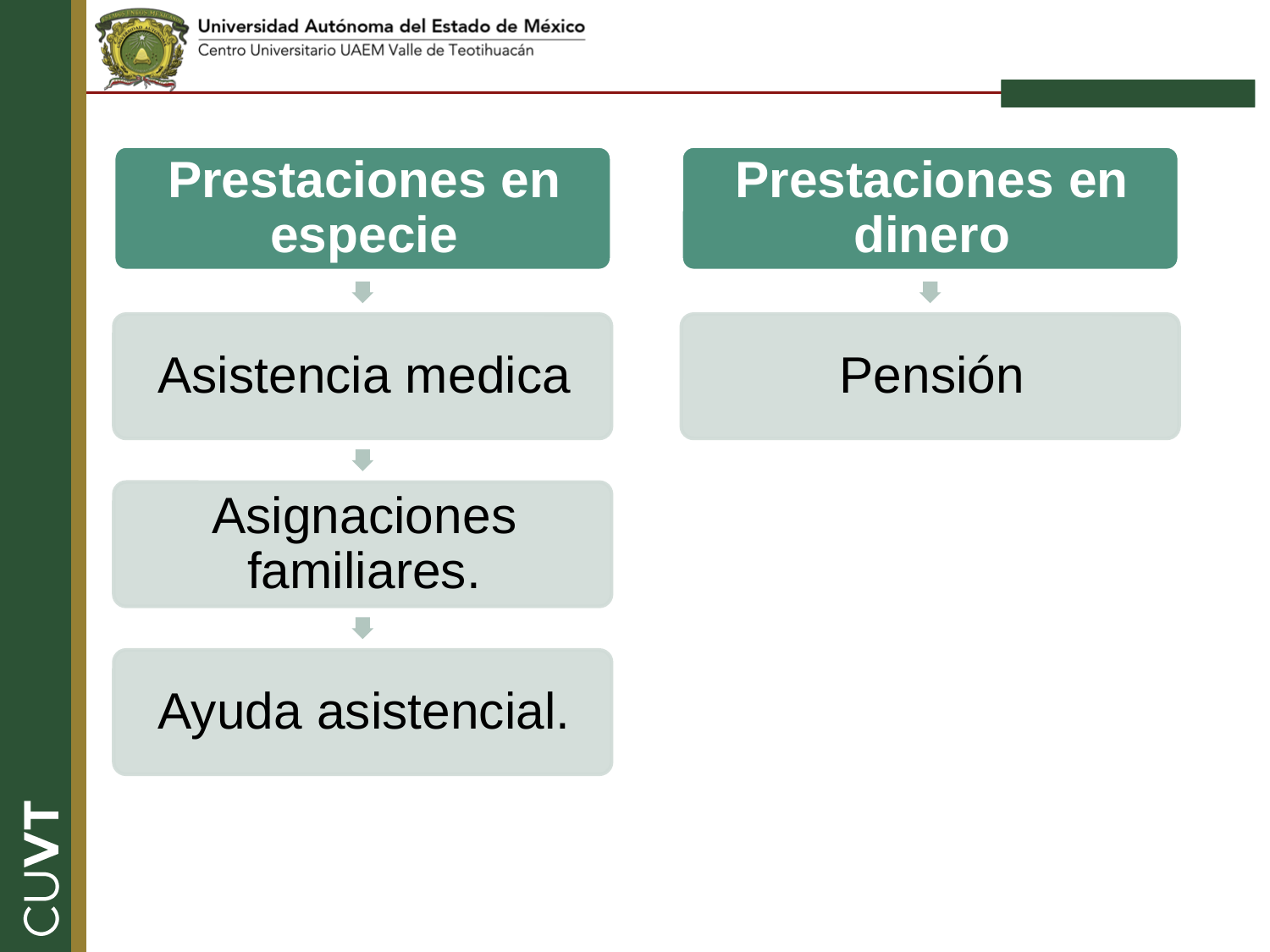

Prestaciones en especie
Asistencia medica
Asignaciones familiares.
Ayuda asistencial.
Prestaciones en dinero
Pensión